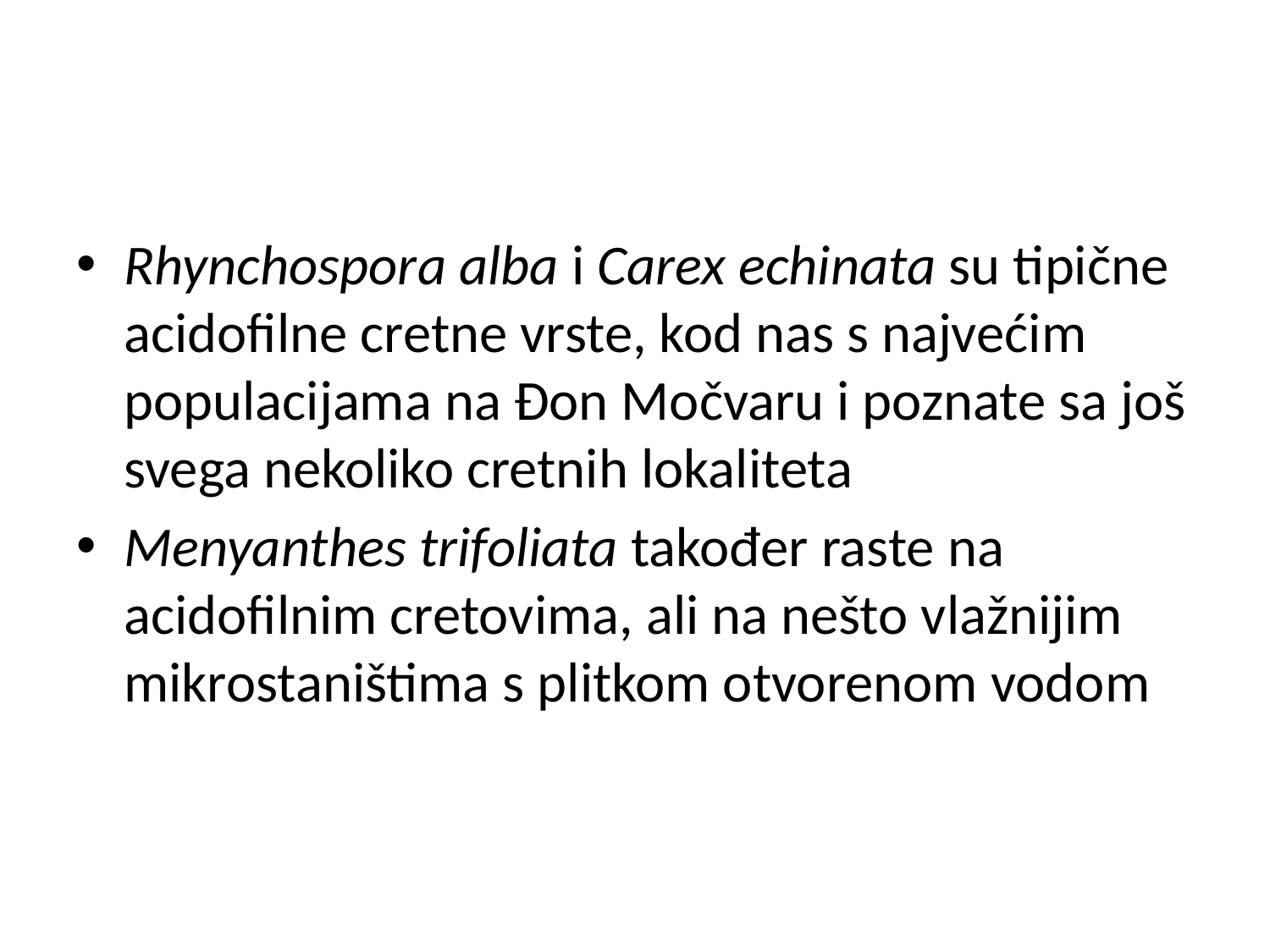

#
Rhynchospora alba i Carex echinata su tipične acidofilne cretne vrste, kod nas s najvećim populacijama na Đon Močvaru i poznate sa još svega nekoliko cretnih lokaliteta
Menyanthes trifoliata također raste na acidofilnim cretovima, ali na nešto vlažnijim mikrostaništima s plitkom otvorenom vodom